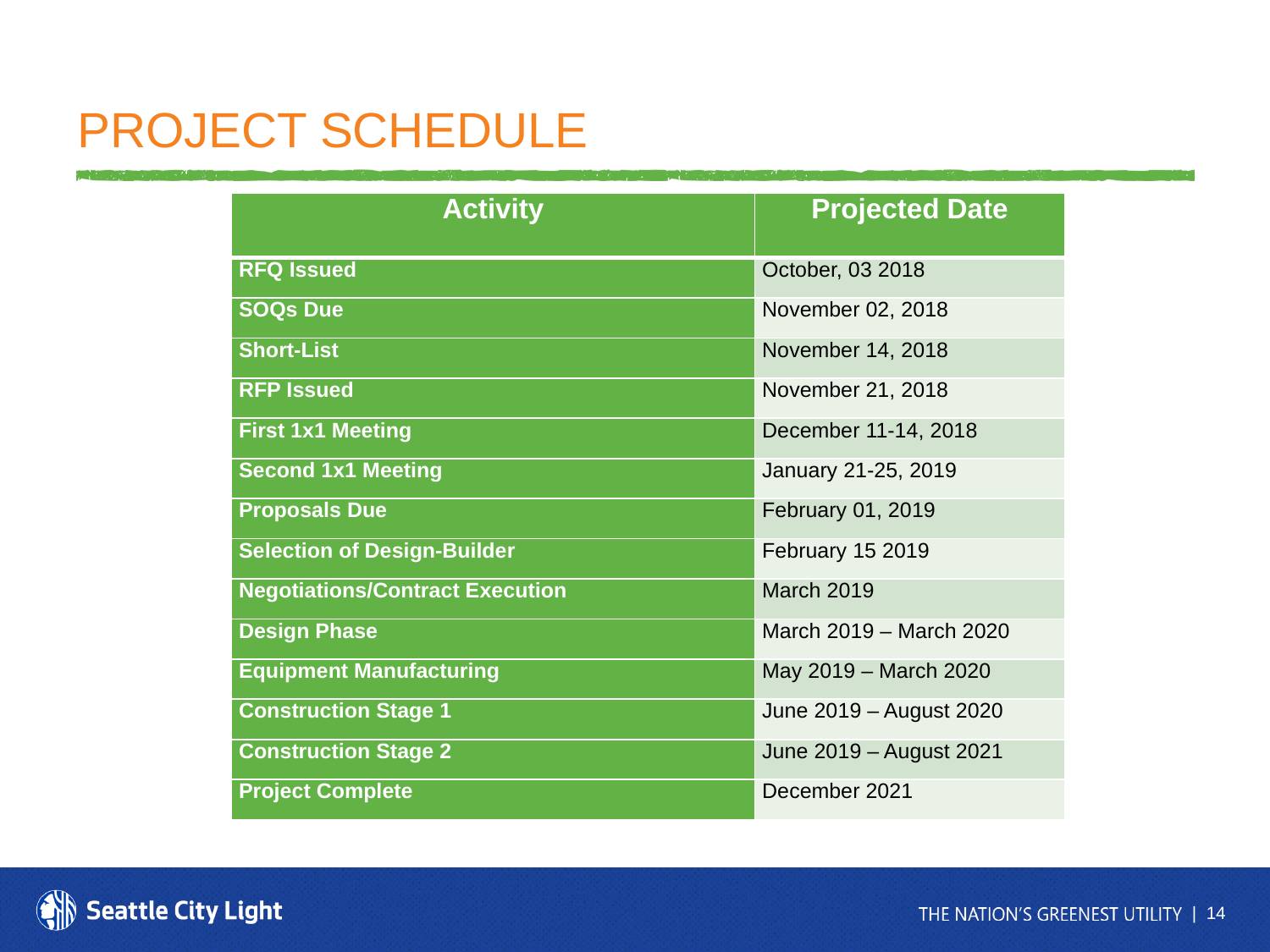

# Project Schedule
| Activity | Projected Date |
| --- | --- |
| RFQ Issued | October, 03 2018 |
| SOQs Due | November 02, 2018 |
| Short-List | November 14, 2018 |
| RFP Issued | November 21, 2018 |
| First 1x1 Meeting | December 11-14, 2018 |
| Second 1x1 Meeting | January 21-25, 2019 |
| Proposals Due | February 01, 2019 |
| Selection of Design-Builder | February 15 2019 |
| Negotiations/Contract Execution | March 2019 |
| Design Phase | March 2019 – March 2020 |
| Equipment Manufacturing | May 2019 – March 2020 |
| Construction Stage 1 | June 2019 – August 2020 |
| Construction Stage 2 | June 2019 – August 2021 |
| Project Complete | December 2021 |